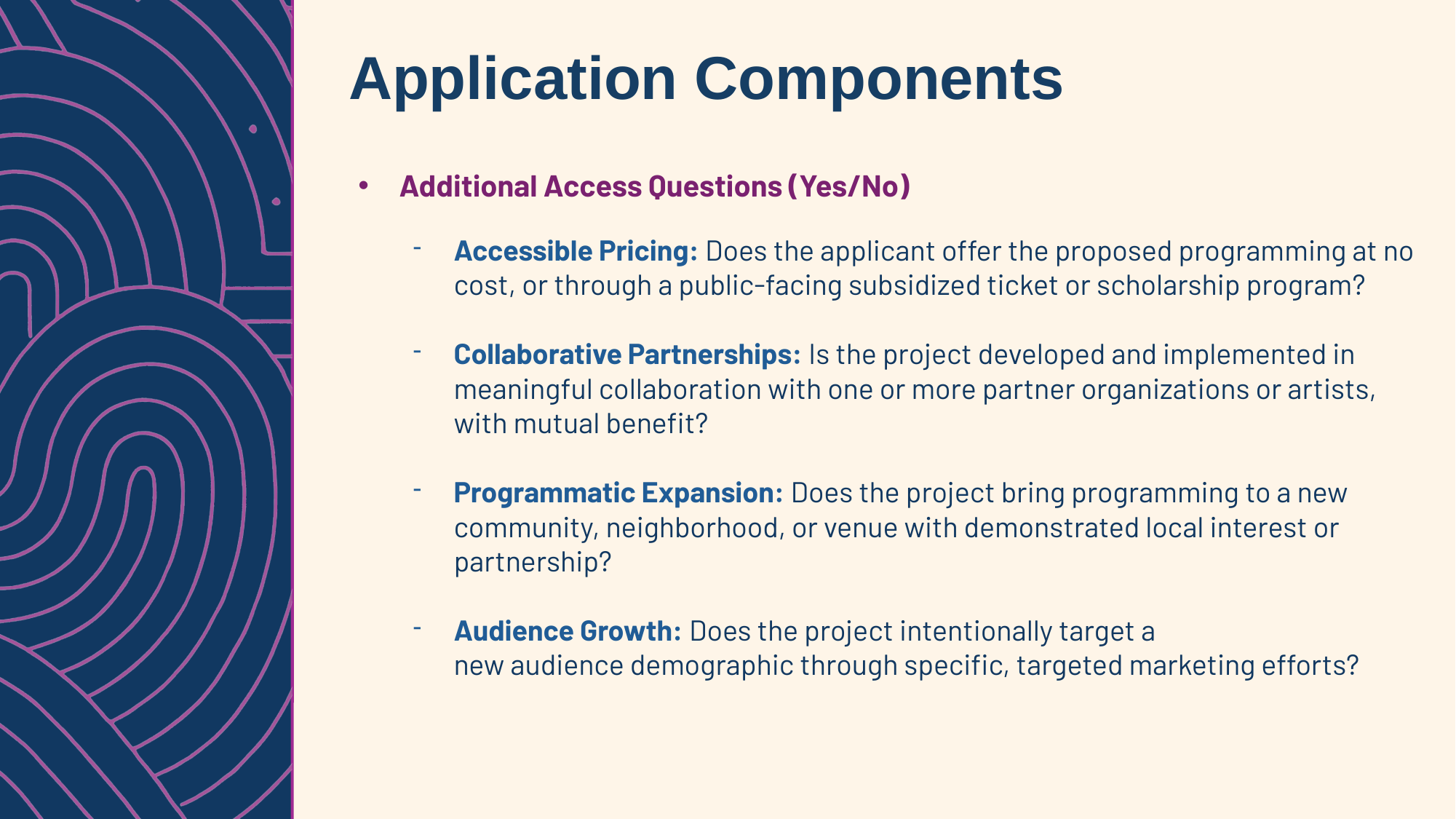

Application Components
Additional Access Questions (Yes/No)

Accessible Pricing: Does the applicant offer the proposed programming at no cost, or through a public-facing subsidized ticket or scholarship program?

Collaborative Partnerships: Is the project developed and implemented in meaningful collaboration with one or more partner organizations or artists, with mutual benefit?

Programmatic Expansion: Does the project bring programming to a new community, neighborhood, or venue with demonstrated local interest or partnership?

Audience Growth: Does the project intentionally target a new audience demographic through specific, targeted marketing efforts?